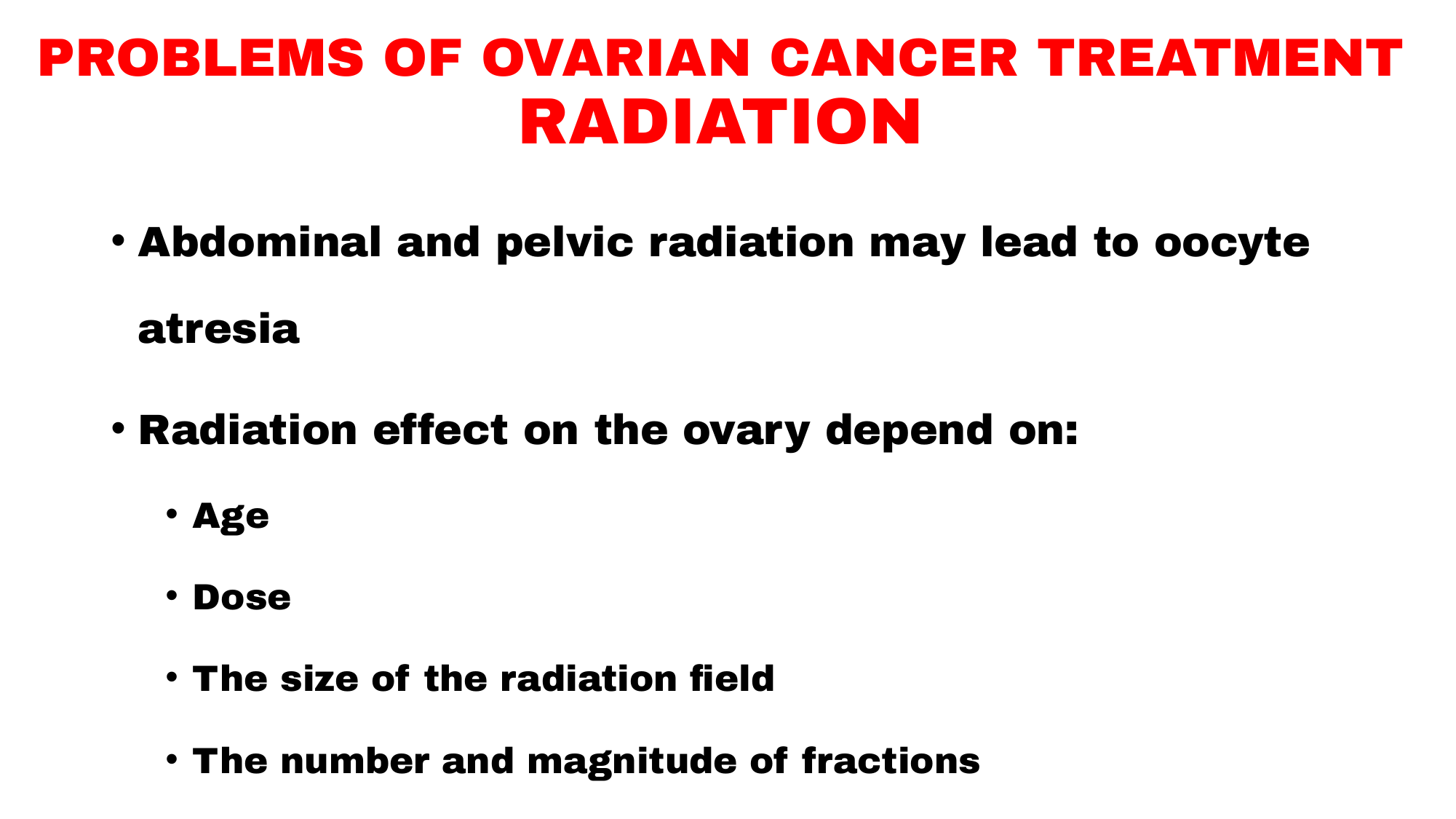

# PROBLEMS OF OVARIAN CANCER TREATMENT RADIATION
Abdominal and pelvic radiation may lead to oocyte atresia
Radiation effect on the ovary depend on:
Age
Dose
The size of the radiation field
The number and magnitude of fractions